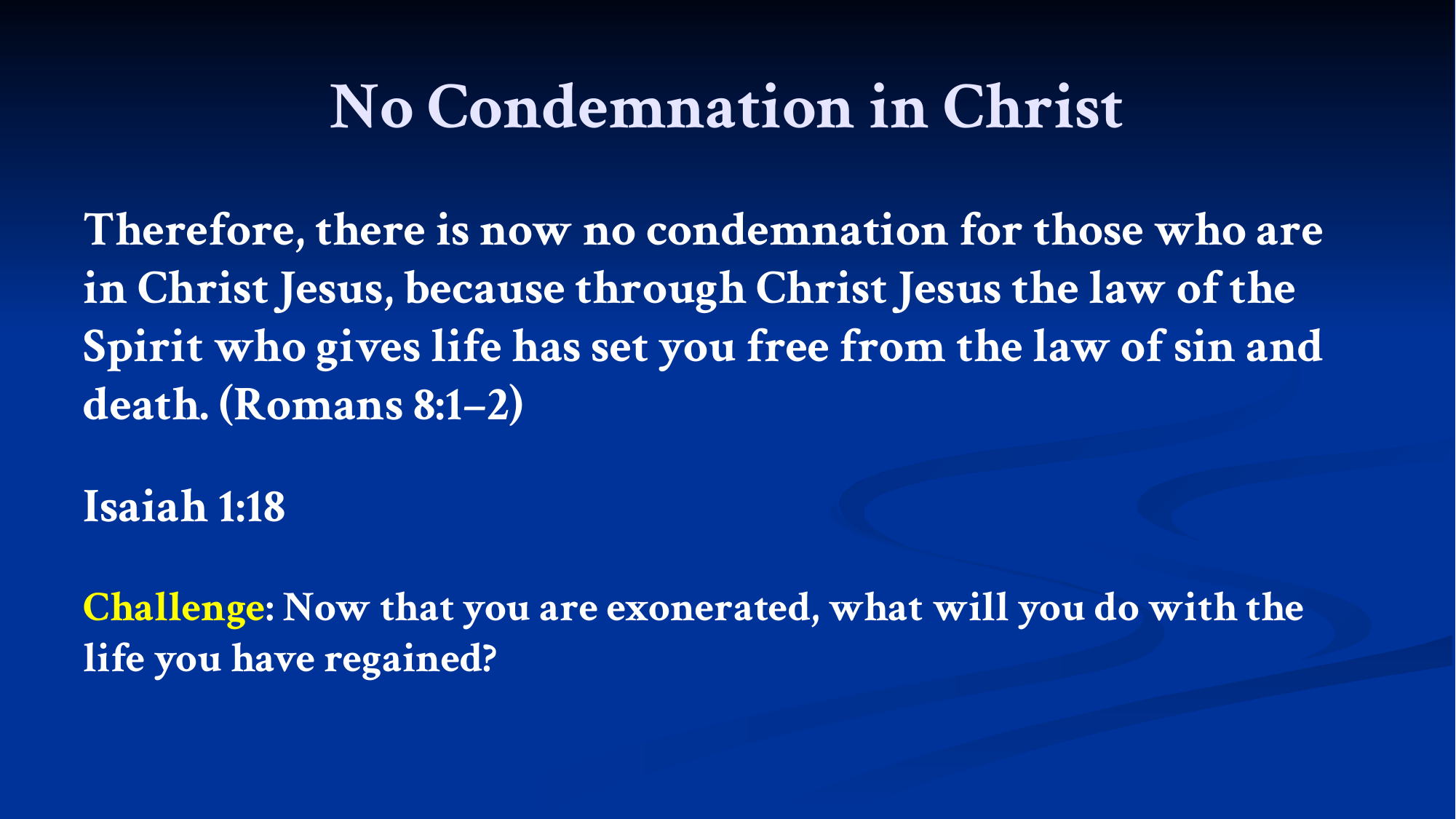

# No Condemnation in Christ
Therefore, there is now no condemnation for those who are in Christ Jesus, because through Christ Jesus the law of the Spirit who gives life has set you free from the law of sin and death. (Romans 8:1–2)

Isaiah 1:18

Challenge: Now that you are exonerated, what will you do with the life you have regained?